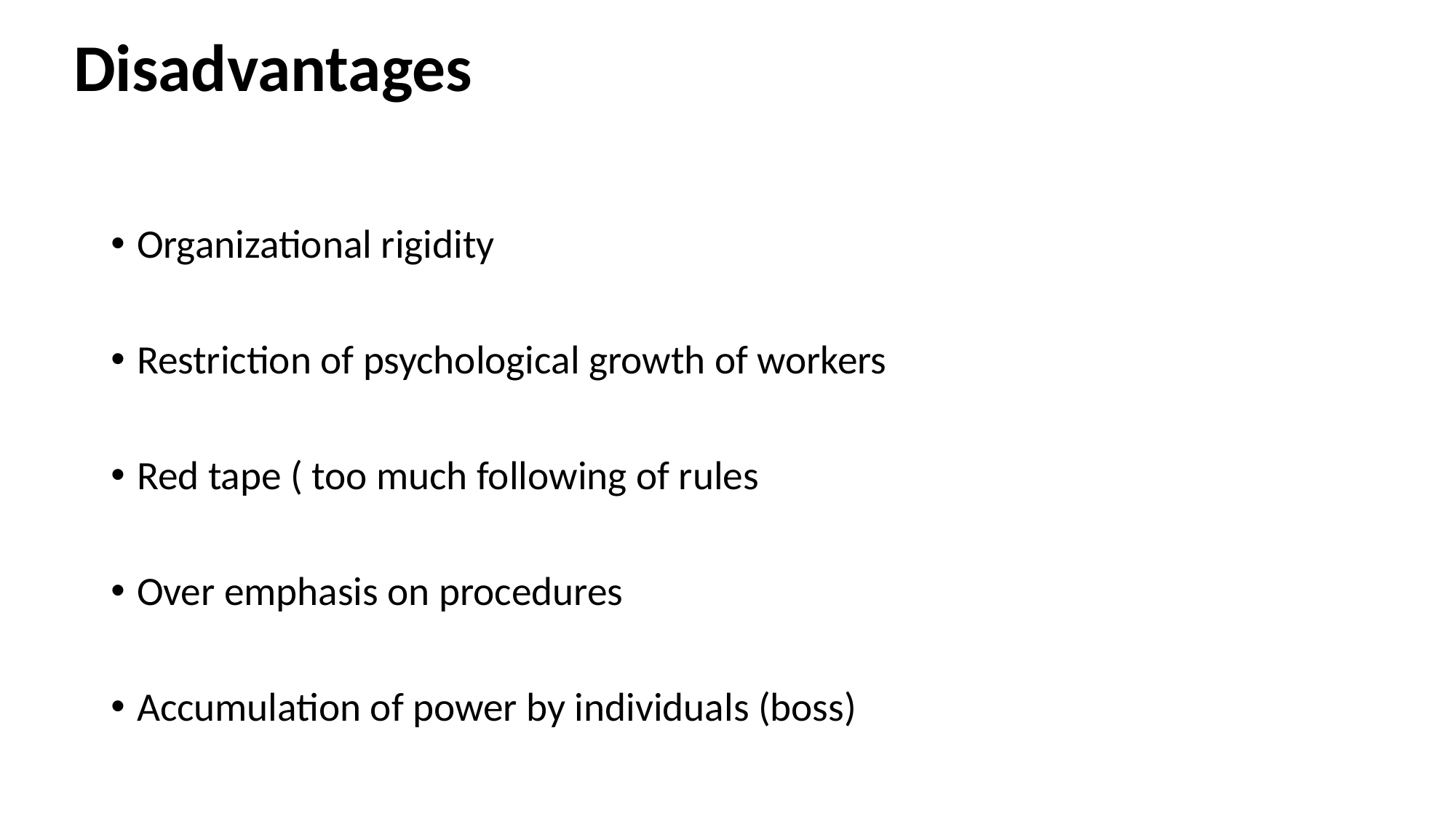

# Disadvantages
Organizational rigidity

Restriction of psychological growth of workers

Red tape ( too much following of rules

Over emphasis on procedures

Accumulation of power by individuals (boss)